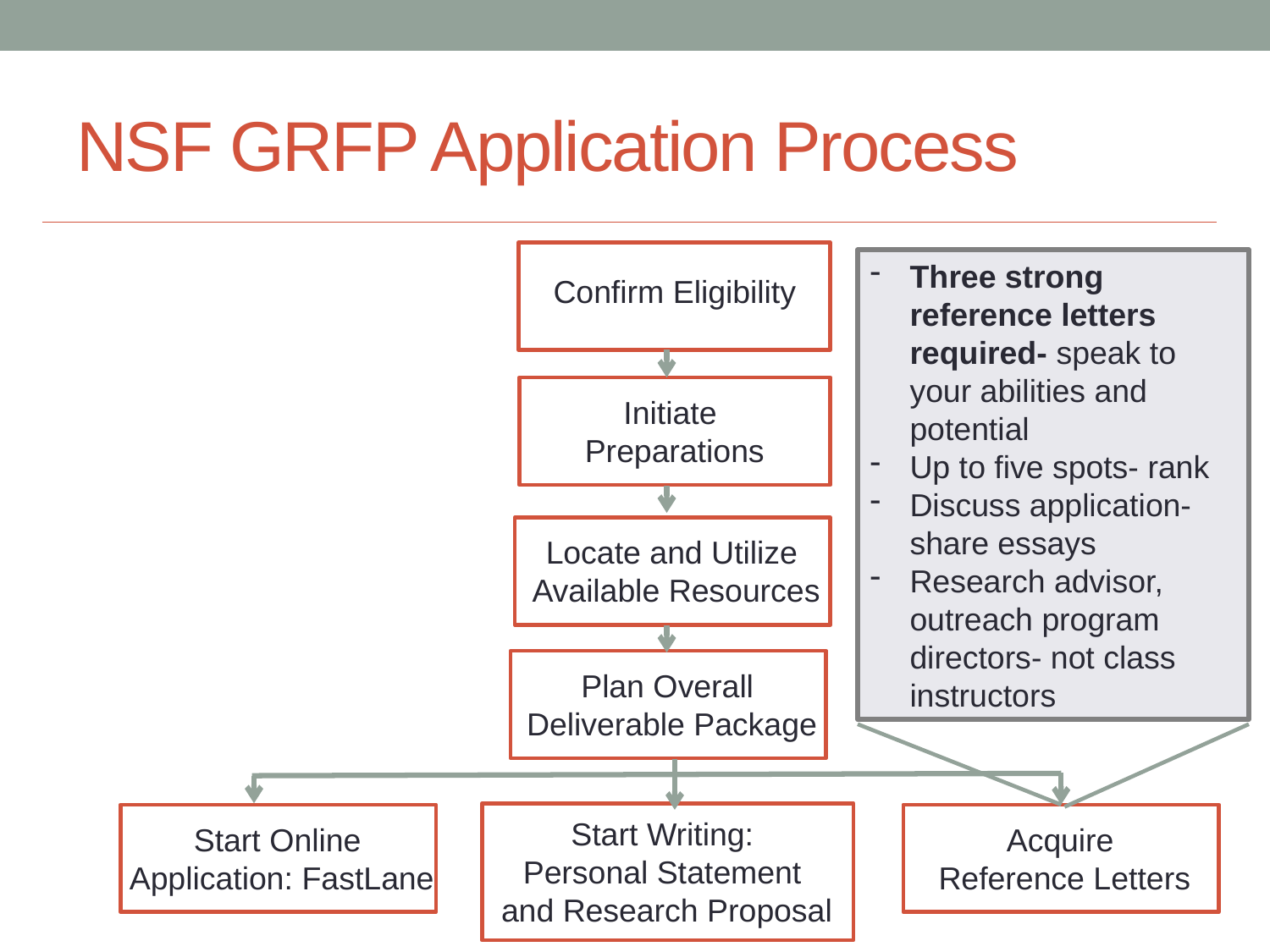

# NSF GRFP Application Process

Confirm Eligibility
Three strong reference letters required- speak to your abilities and potential
Up to five spots- rank
Discuss application- share essays
Research advisor, outreach program directors- not class instructors

Initiate
Preparations

Locate and Utilize
Available Resources

Plan Overall
Deliverable Package

Start Writing:
Personal Statement
and Research Proposal

Start Online
Application: FastLane

Acquire
Reference Letters